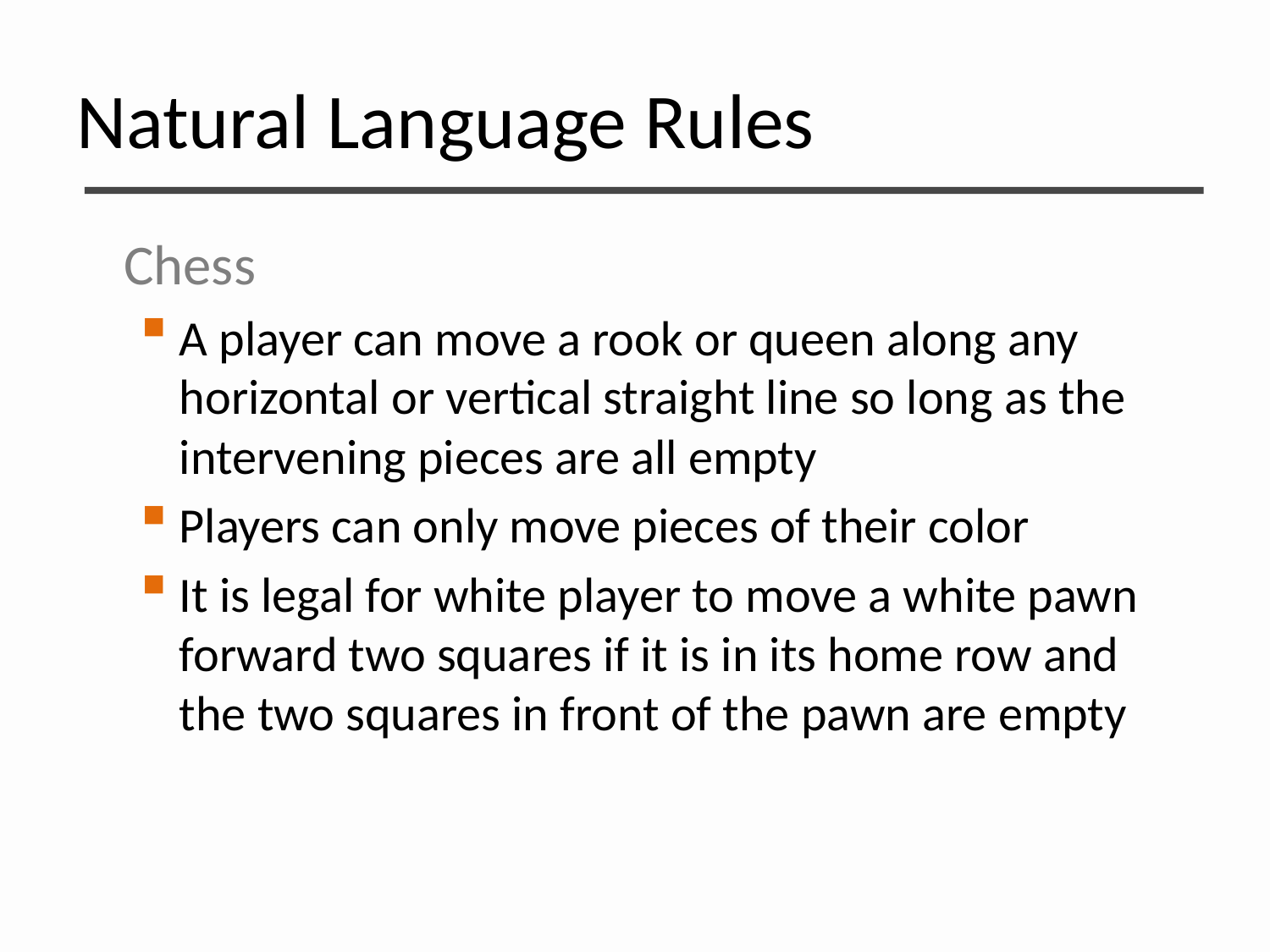

# Natural Language Rules
Chess
A player can move a rook or queen along any horizontal or vertical straight line so long as the intervening pieces are all empty
Players can only move pieces of their color
It is legal for white player to move a white pawn forward two squares if it is in its home row and the two squares in front of the pawn are empty